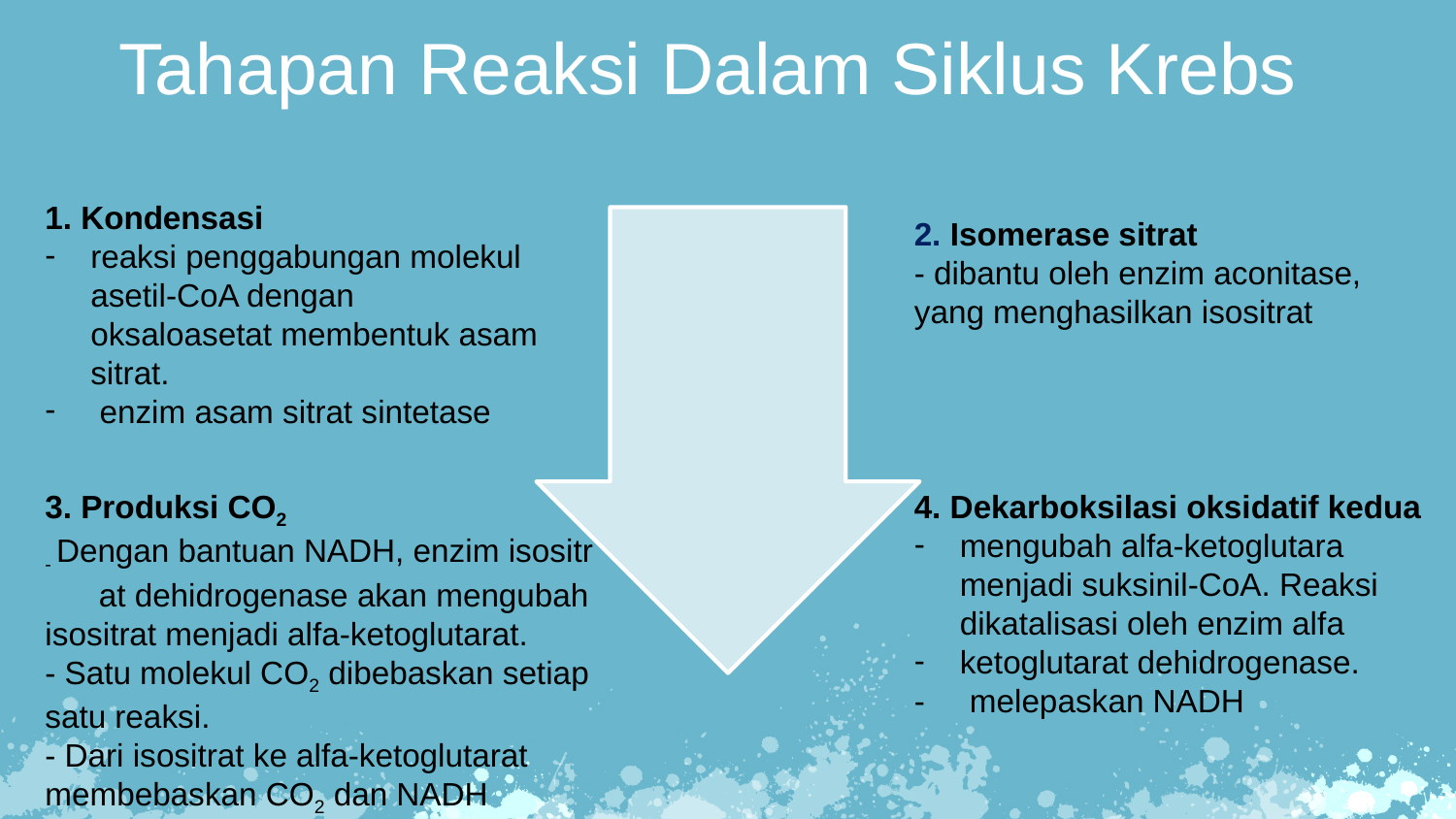

Tahapan Reaksi Dalam Siklus Krebs
1. Kondensasi
reaksi penggabungan molekul asetil-CoA dengan oksaloasetat membentuk asam sitrat.
 enzim asam sitrat sintetase

2. Isomerase sitrat
- dibantu oleh enzim aconitase, yang menghasilkan isositrat

3. Produksi CO2
- Dengan bantuan NADH, enzim isositr       at dehidrogenase akan mengubah isositrat menjadi alfa-ketoglutarat.
- Satu molekul CO2 dibebaskan setiap satu reaksi.
- Dari isositrat ke alfa-ketoglutarat membebaskan CO2 dan NADH
4. Dekarboksilasi oksidatif kedua
mengubah alfa-ketoglutara menjadi suksinil-CoA. Reaksi dikatalisasi oleh enzim alfa
ketoglutarat dehidrogenase.
-     melepaskan NADH